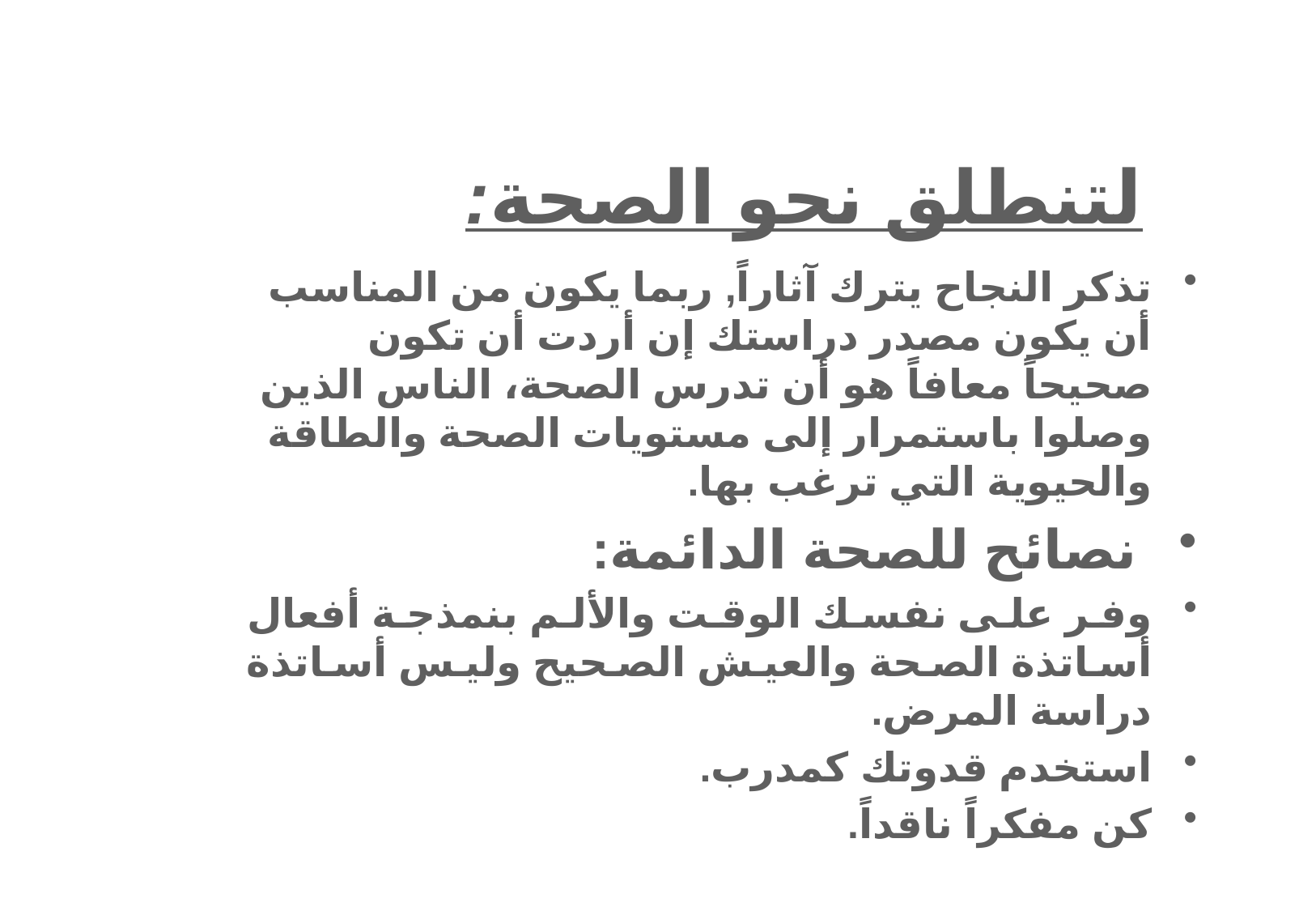

# لتنطلق نحو الصحة:
تذكر النجاح يترك آثاراً, ربما يكون من المناسب أن يكون مصدر دراستك إن أردت أن تكون صحيحاً معافاً هو أن تدرس الصحة، الناس الذين وصلوا باستمرار إلى مستويات الصحة والطاقة والحيوية التي ترغب بها.
 نصائح للصحة الدائمة:
وفر على نفسك الوقت والألم بنمذجة أفعال أساتذة الصحة والعيش الصحيح وليس أساتذة دراسة المرض.
استخدم قدوتك كمدرب.
كن مفكراً ناقداً.